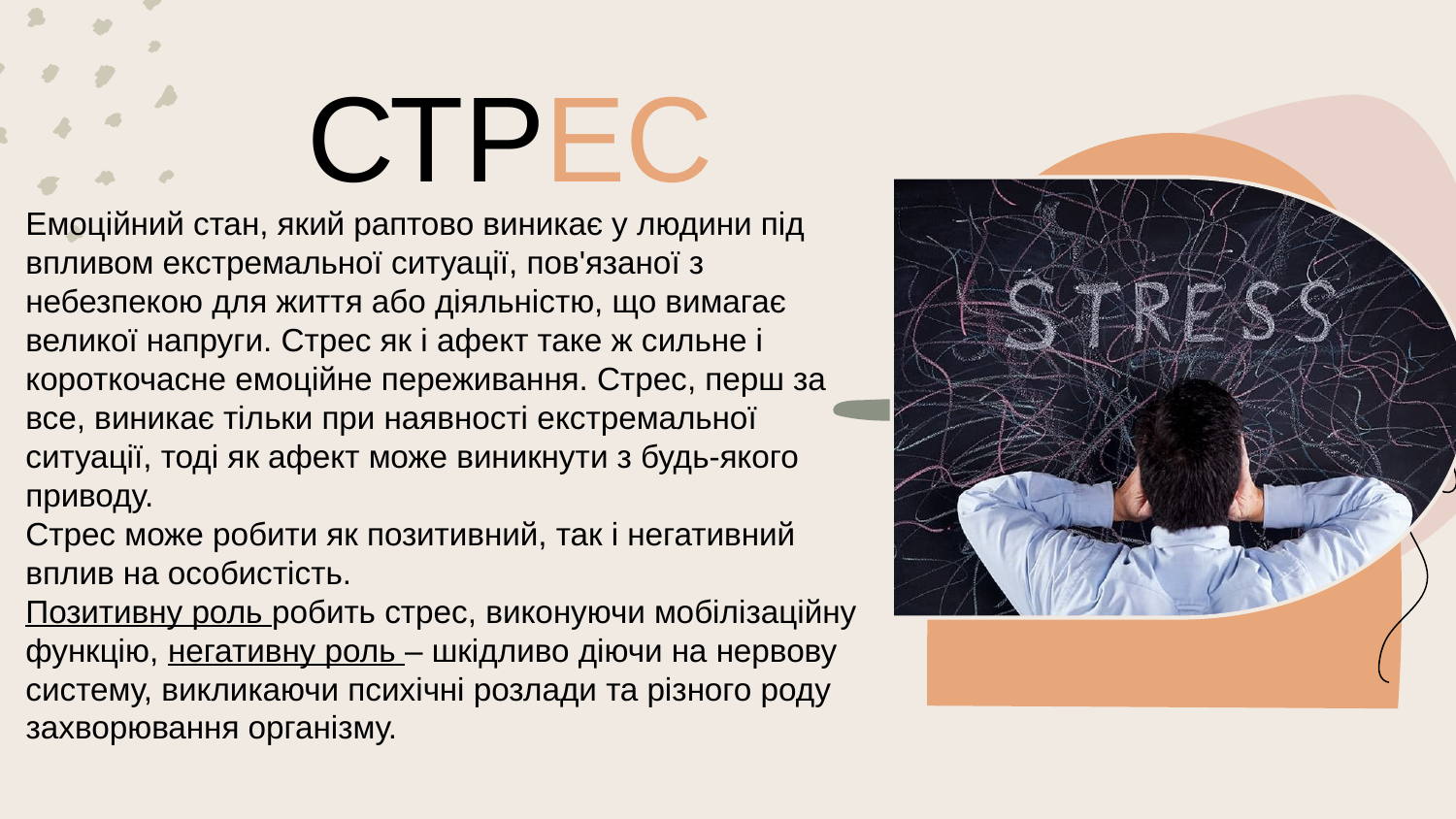

# СТРЕС

Емоційний стан, який раптово виникає у людини під впливом екстремальної ситуації, пов'язаної з небезпекою для життя або діяльністю, що вимагає великої напруги. Стрес як і афект таке ж сильне і короткочасне емоційне переживання. Стрес, перш за все, виникає тільки при наявності екстремальної ситуації, тоді як афект може виникнути з будь-якого приводу.
Стрес може робити як позитивний, так і негативний вплив на особистість.
Позитивну роль робить стрес, виконуючи мобілізаційну функцію, негативну роль – шкідливо діючи на нервову систему, викликаючи психічні розлади та різного роду захворювання організму.